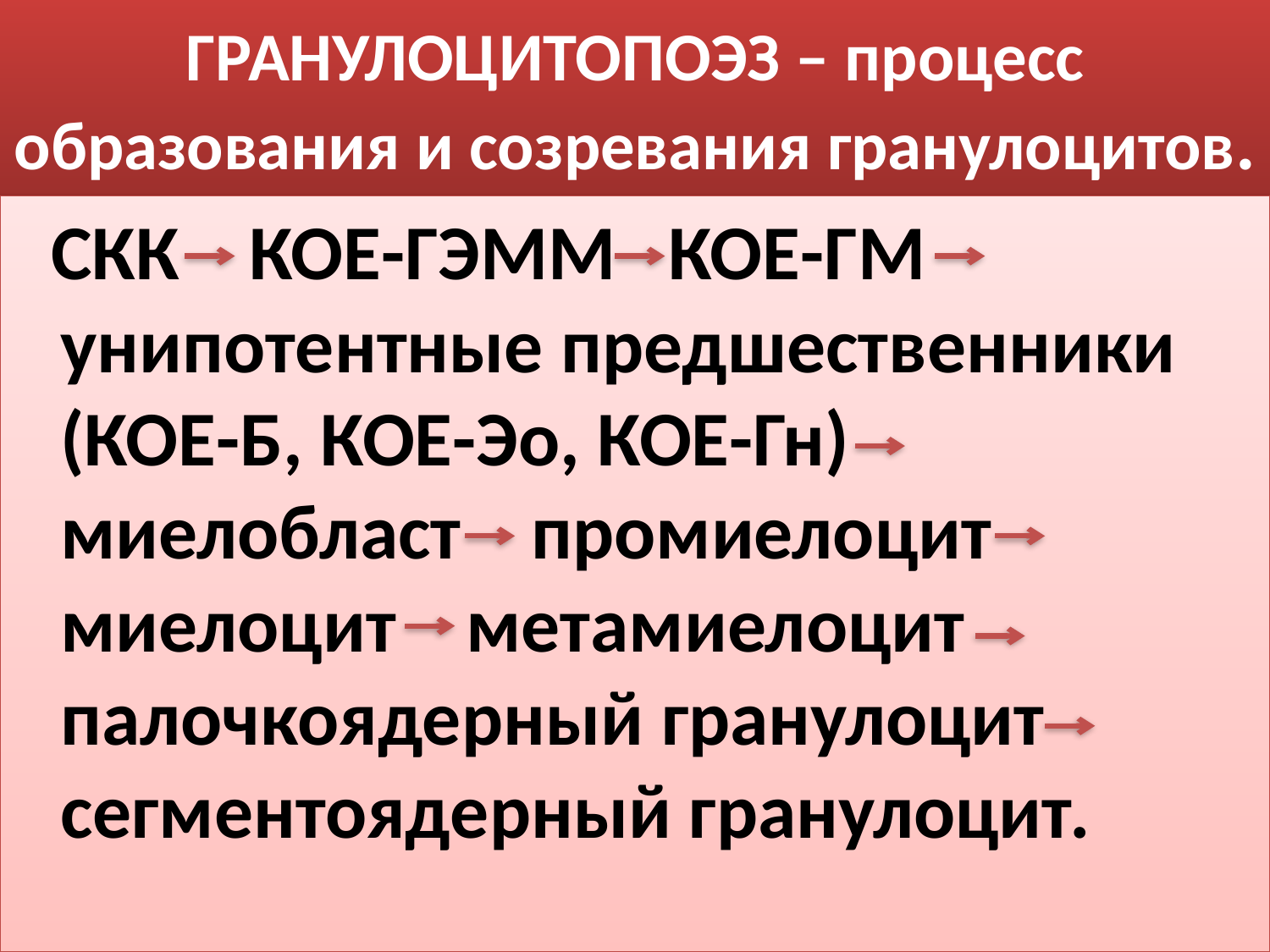

# ГРАНУЛОЦИТОПОЭЗ – процесс образования и созревания гранулоцитов.
   СКК    КОЕ-ГЭММ   КОЕ-ГМ    унипотентные предшественники (КОЕ-Б, КОЕ-Эо, КОЕ-Гн) миелобласт    промиелоцит    миелоцит    метамиелоцит    палочкоядерный гранулоцит  сегментоядерный гранулоцит.